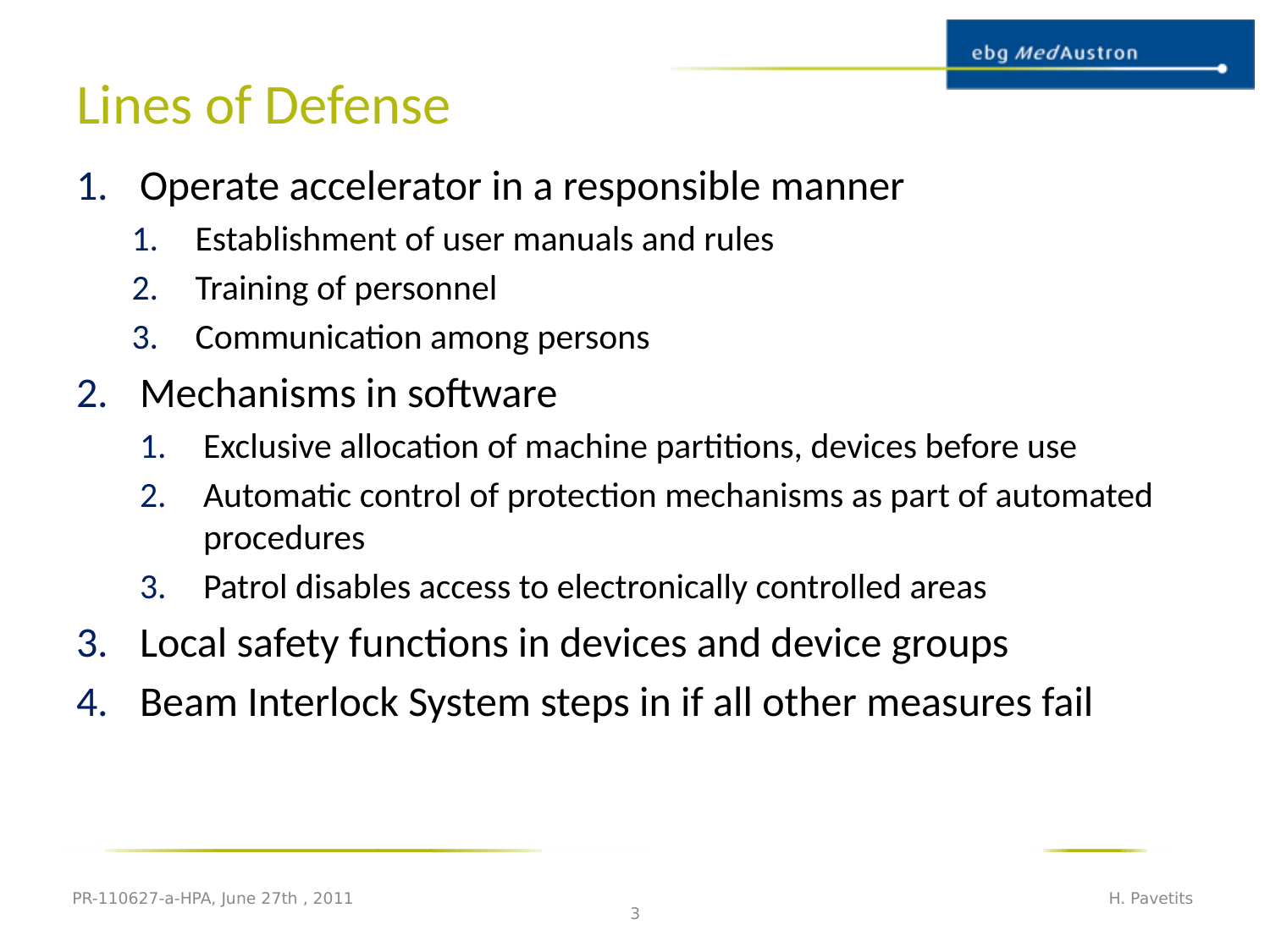

# Lines of Defense
Operate accelerator in a responsible manner
Establishment of user manuals and rules
Training of personnel
Communication among persons
Mechanisms in software
Exclusive allocation of machine partitions, devices before use
Automatic control of protection mechanisms as part of automated procedures
Patrol disables access to electronically controlled areas
Local safety functions in devices and device groups
Beam Interlock System steps in if all other measures fail
PR-110627-a-HPA, June 27th , 2011
H. Pavetits
3